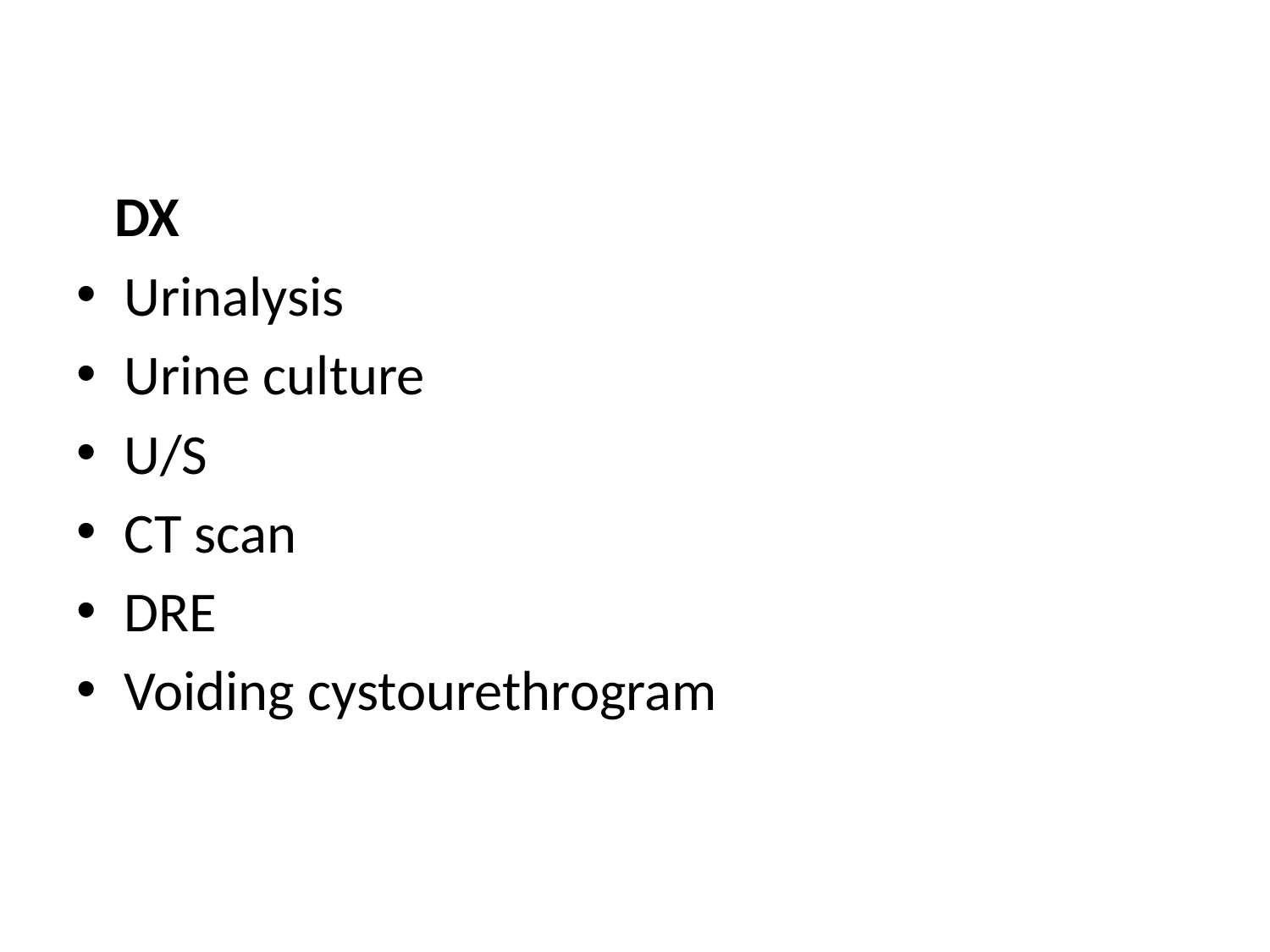

#

   DX
Urinalysis
Urine culture
U/S
CT scan
DRE
Voiding cystourethrogram